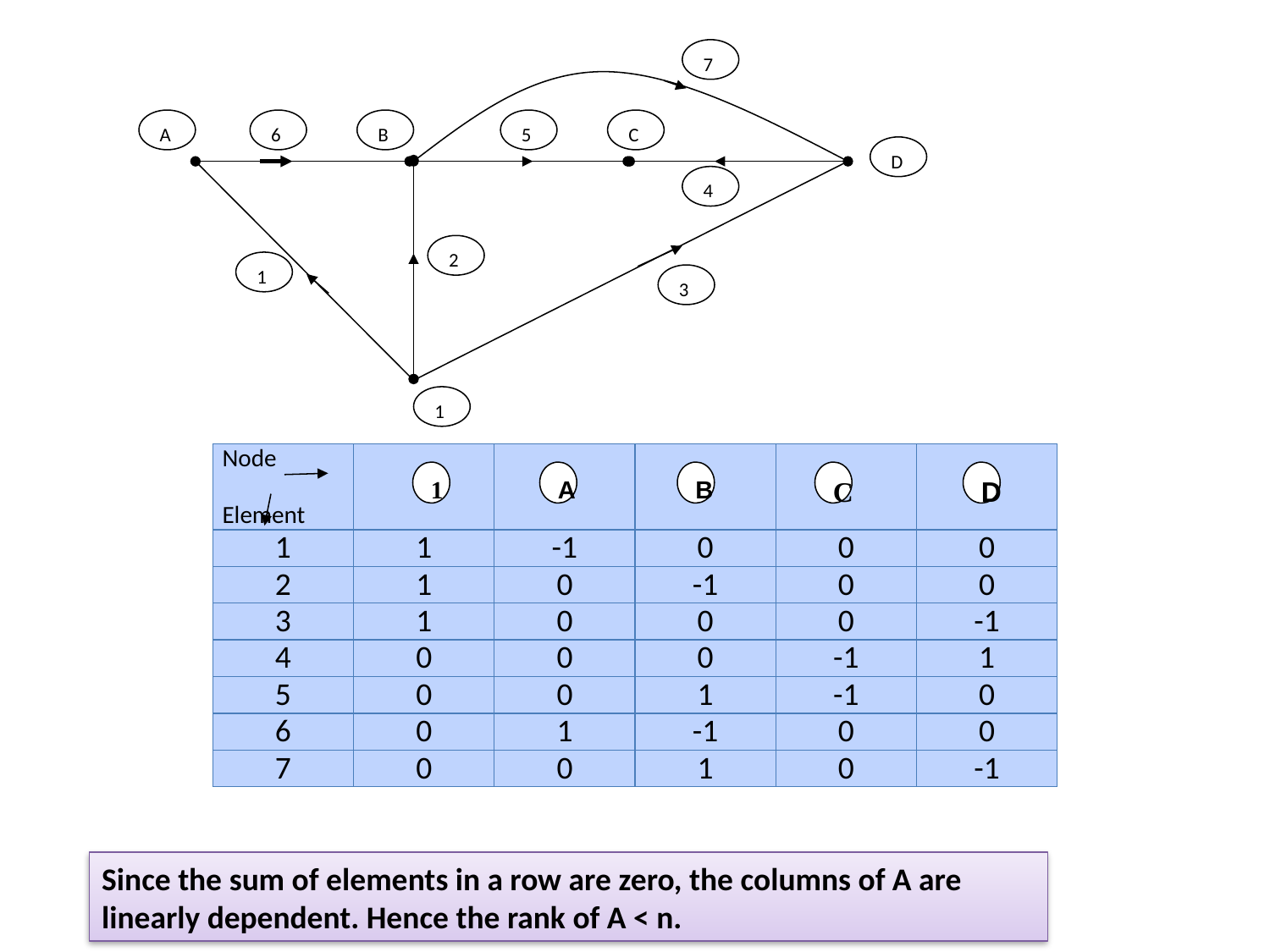

7

A
6
B
5
C
D
4
2
1
3
1
| Node Element |  |  |  |  |  |
| --- | --- | --- | --- | --- | --- |
| 1 | 1 | -1 | 0 | 0 | 0 |
| 2 | 1 | 0 | -1 | 0 | 0 |
| 3 | 1 | 0 | 0 | 0 | -1 |
| 4 | 0 | 0 | 0 | -1 | 1 |
| 5 | 0 | 0 | 1 | -1 | 0 |
| 6 | 0 | 1 | -1 | 0 | 0 |
| 7 | 0 | 0 | 1 | 0 | -1 |
1
A
B
C
D

Since the sum of elements in a row are zero, the columns of A are linearly dependent. Hence the rank of A < n.